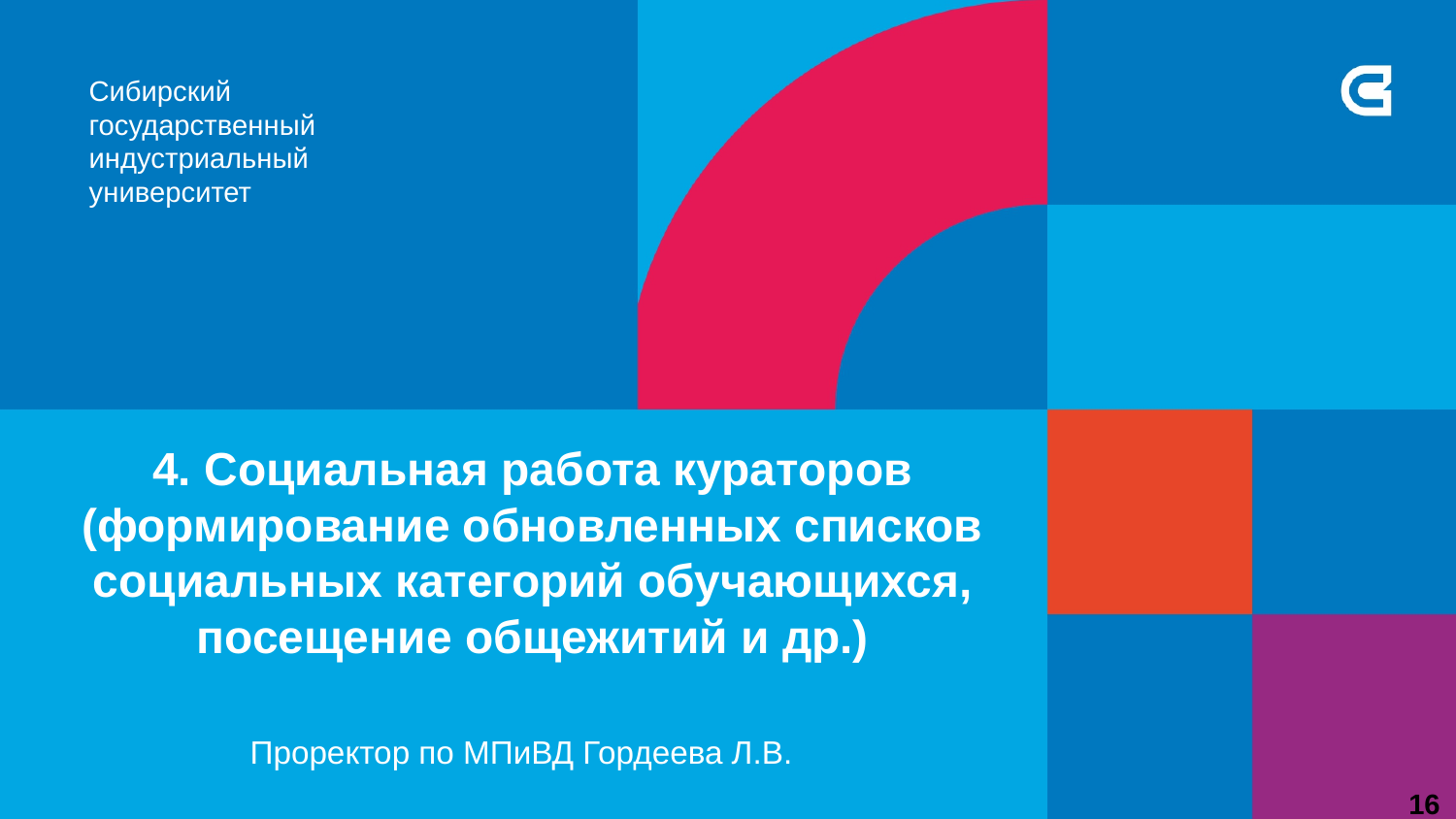

4. Социальная работа кураторов (формирование обновленных списков социальных категорий обучающихся, посещение общежитий и др.)
Проректор по МПиВД Гордеева Л.В.
16